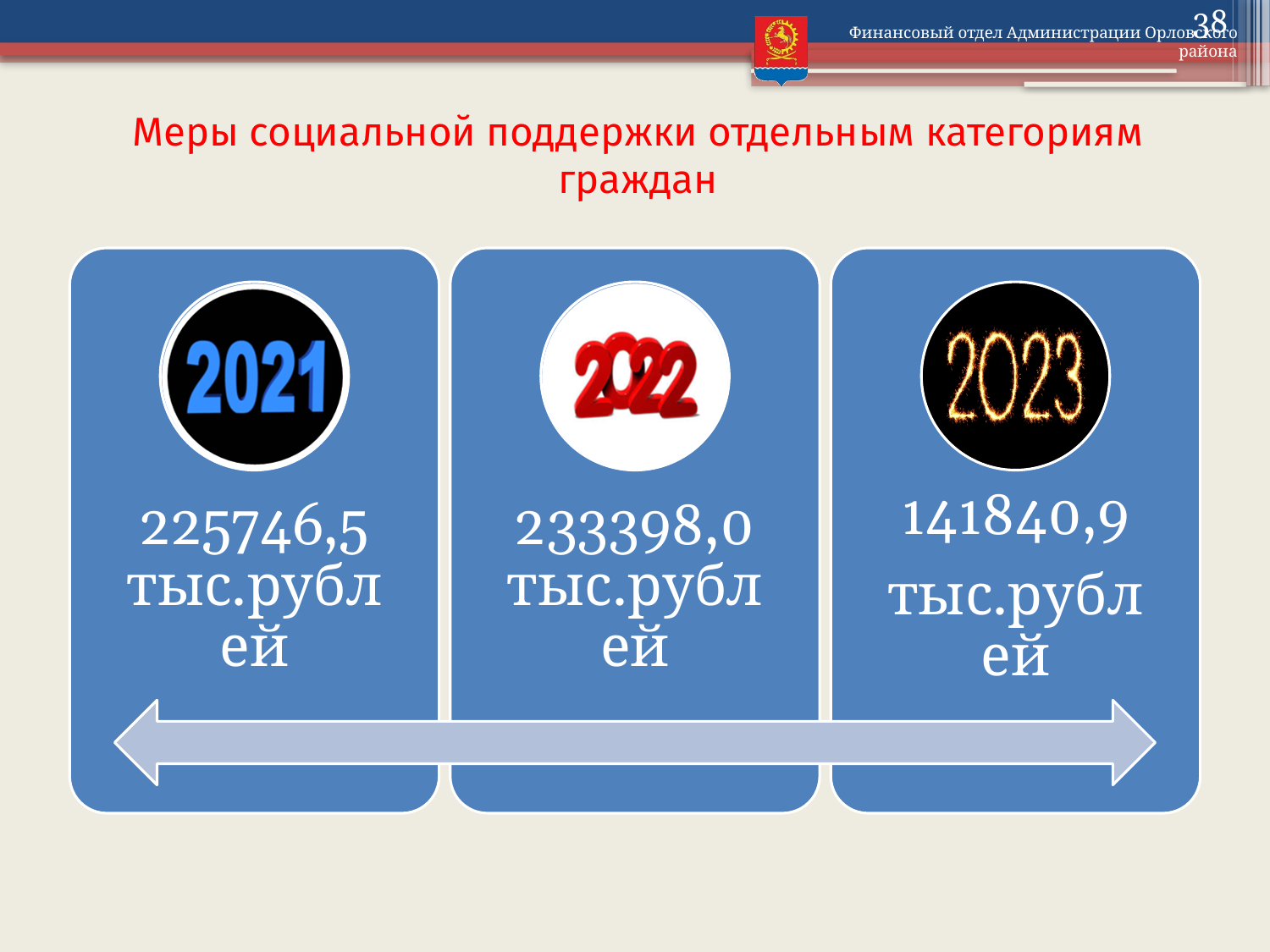

38
# Меры социальной поддержки отдельным категориям граждан
225746,5 тыс.рублей
233398,0 тыс.рублей
141840,9
тыс.рублей